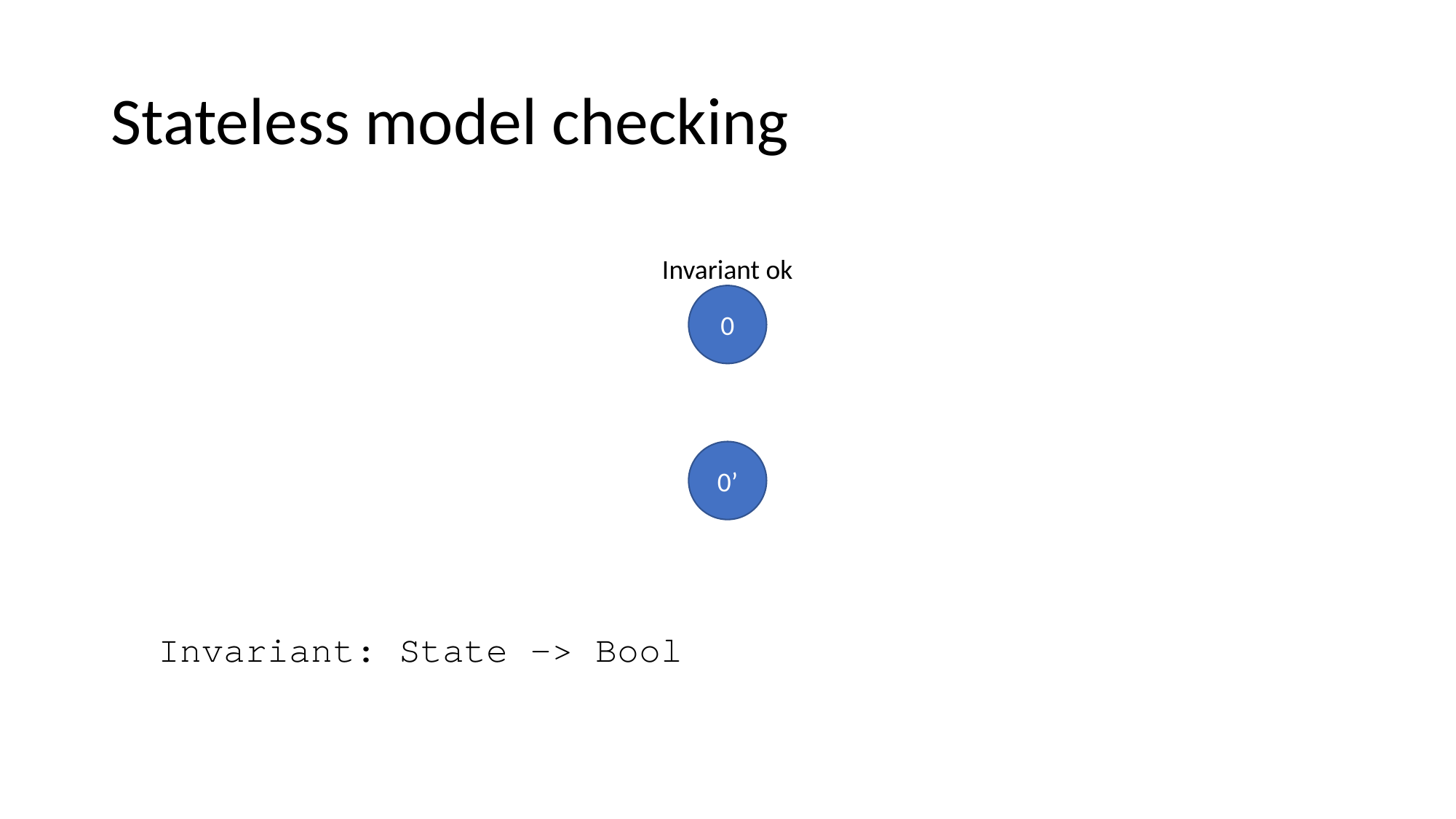

# Stateless model checking
Invariant ok
0
0’
Invariant: State -> Bool